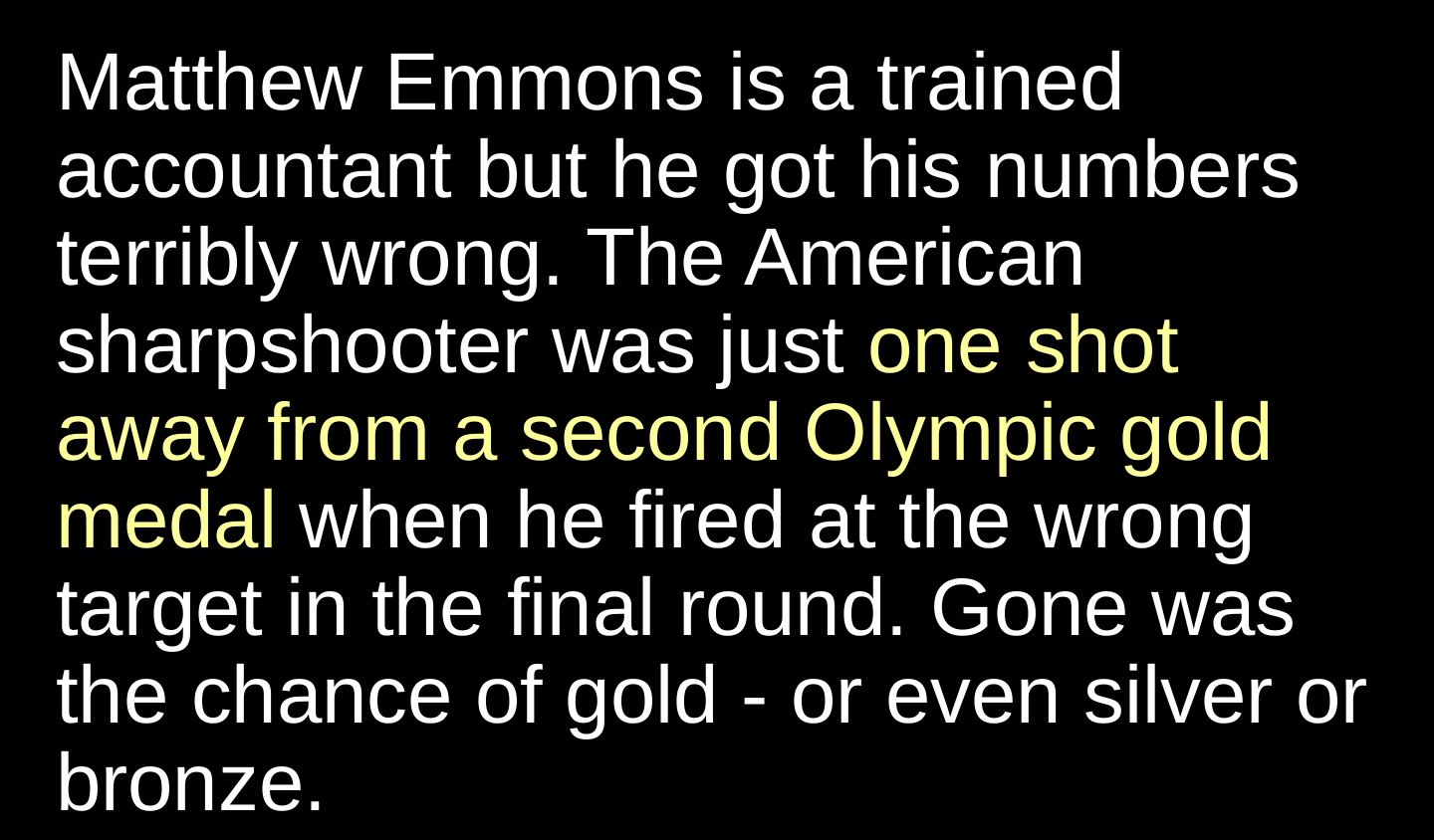

Matthew Emmons is a trained accountant but he got his numbers terribly wrong. The American sharpshooter was just one shot away from a second Olympic gold medal when he fired at the wrong target in the final round. Gone was the chance of gold - or even silver or bronze.